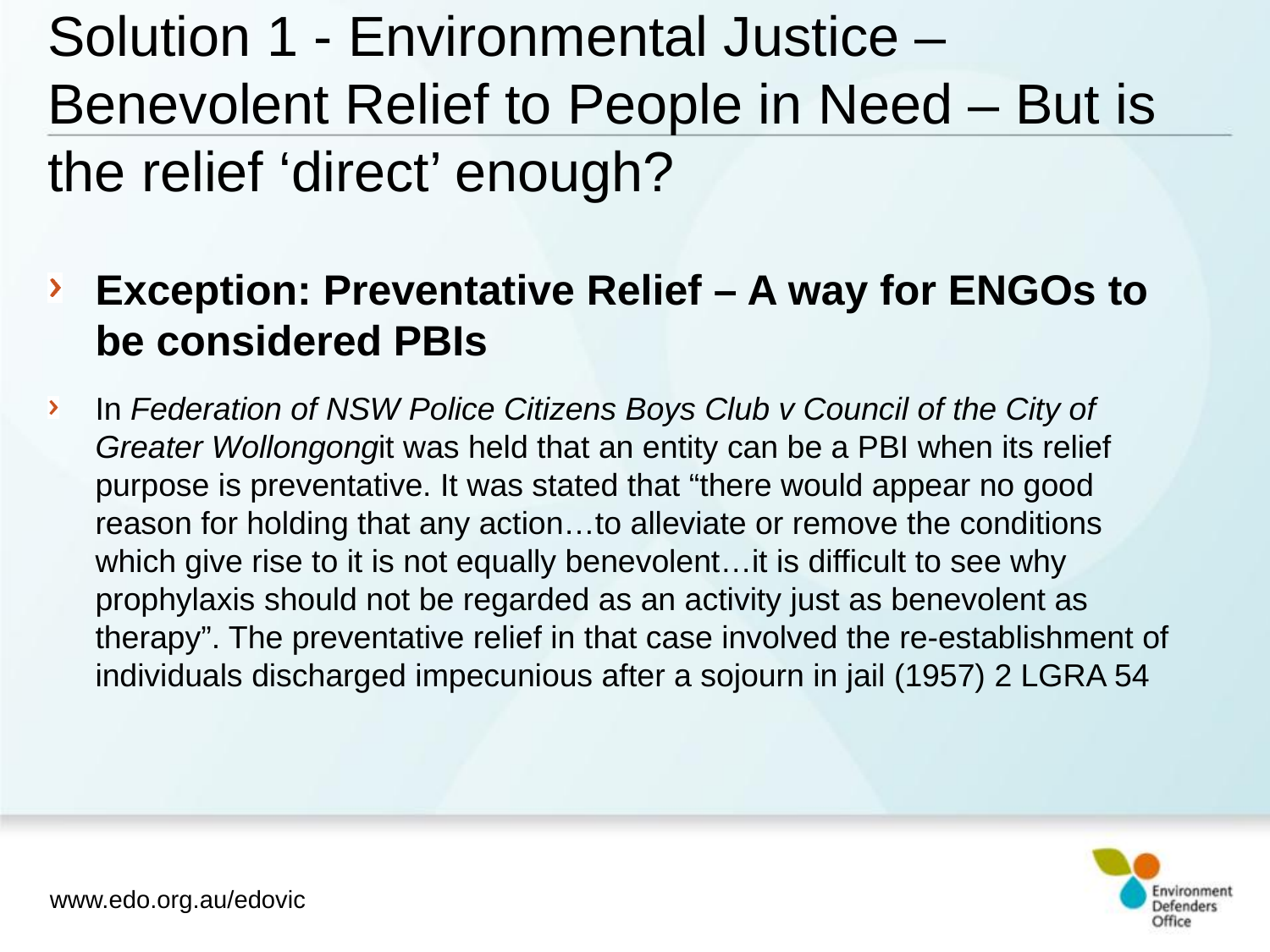

# Solution 1 - Environmental Justice – Benevolent Relief to People in Need – But is the relief ‘direct’ enough?
Exception: Preventative Relief – A way for ENGOs to be considered PBIs
In Federation of NSW Police Citizens Boys Club v Council of the City of Greater Wollongongit was held that an entity can be a PBI when its relief purpose is preventative. It was stated that “there would appear no good reason for holding that any action…to alleviate or remove the conditions which give rise to it is not equally benevolent…it is difficult to see why prophylaxis should not be regarded as an activity just as benevolent as therapy”. The preventative relief in that case involved the re-establishment of individuals discharged impecunious after a sojourn in jail (1957) 2 LGRA 54